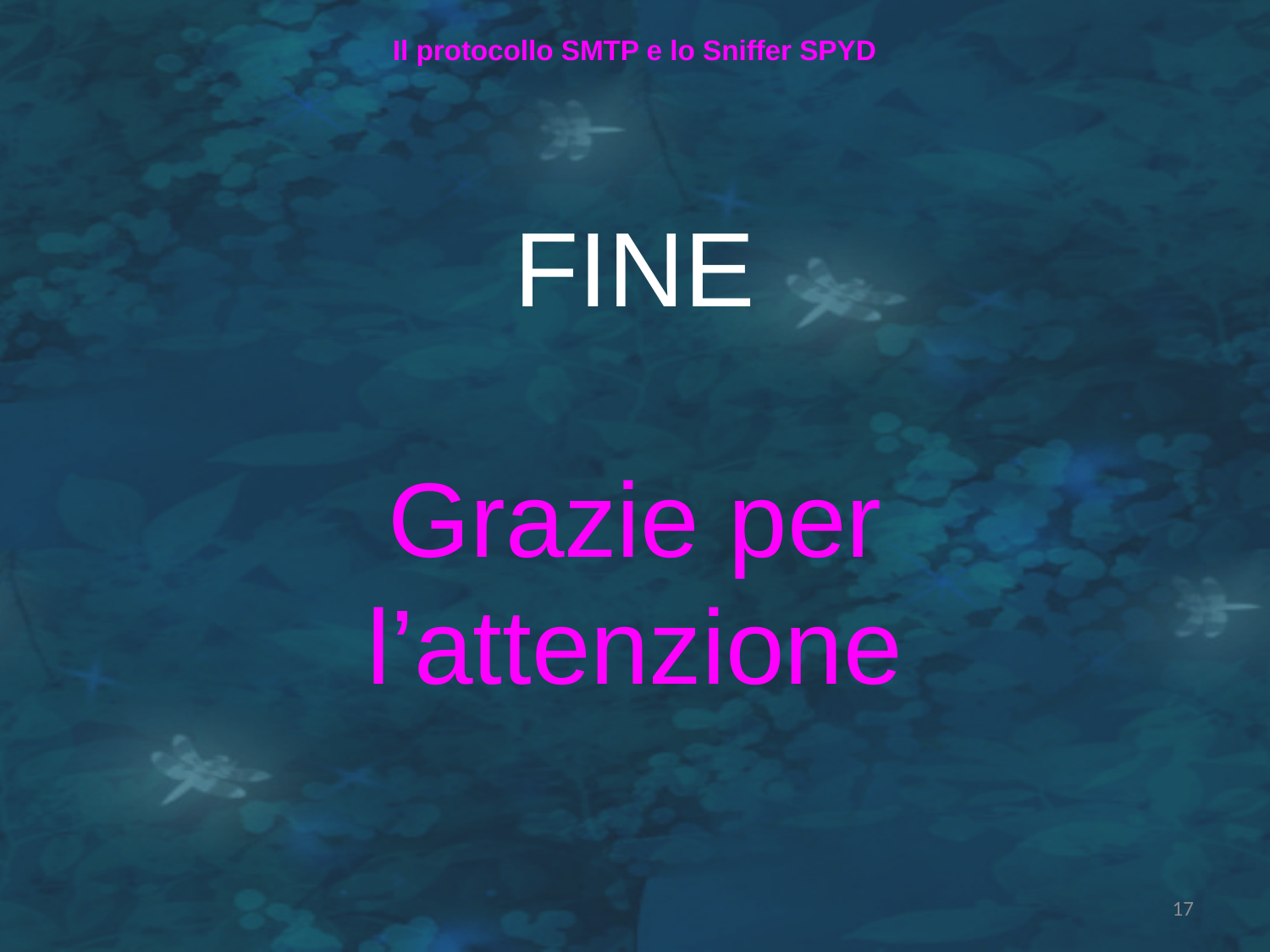

Il protocollo SMTP e lo Sniffer SPYD
FINE
Grazie per l’attenzione
17